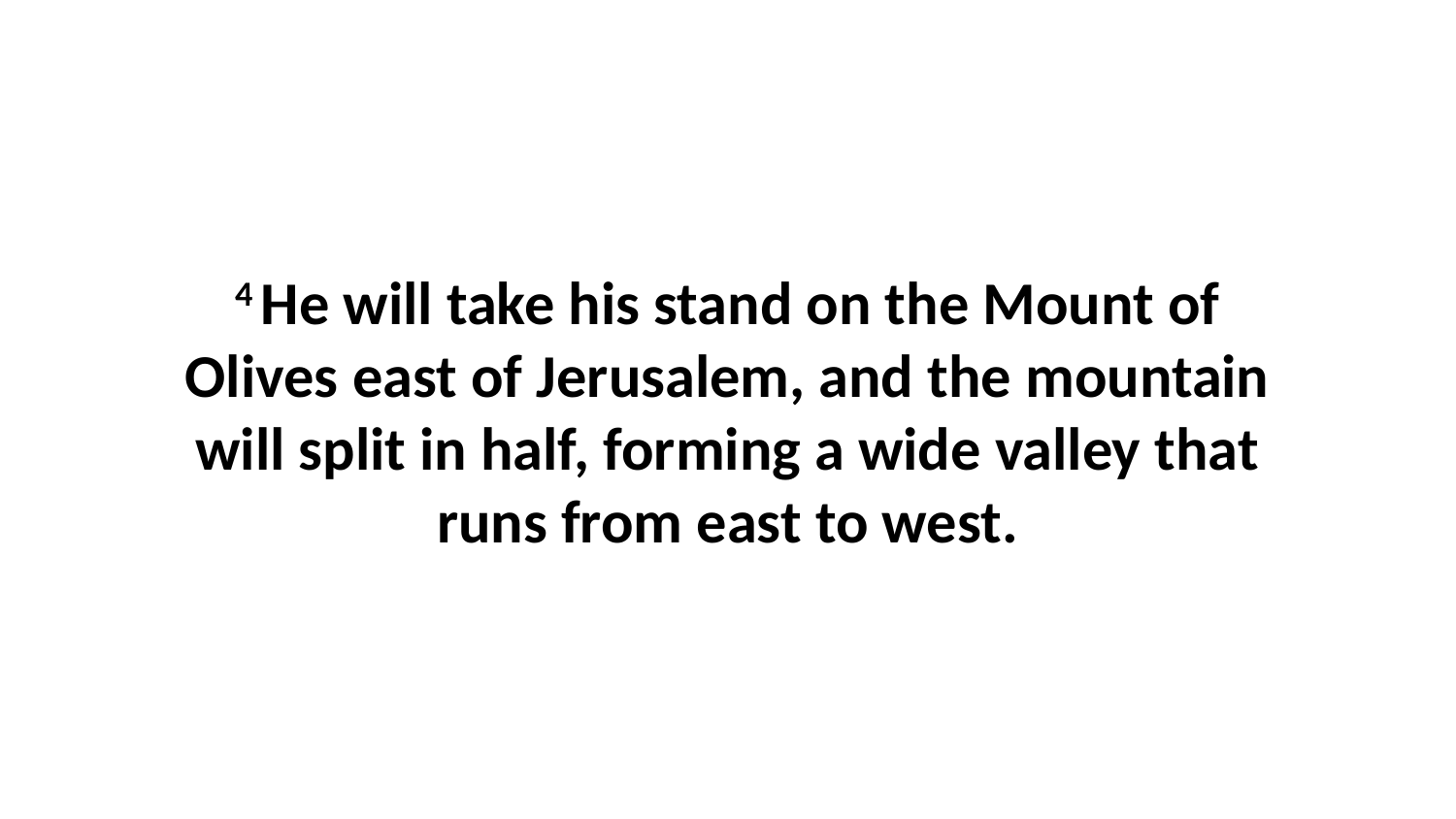

4 He will take his stand on the Mount of Olives east of Jerusalem, and the mountain will split in half, forming a wide valley that runs from east to west.